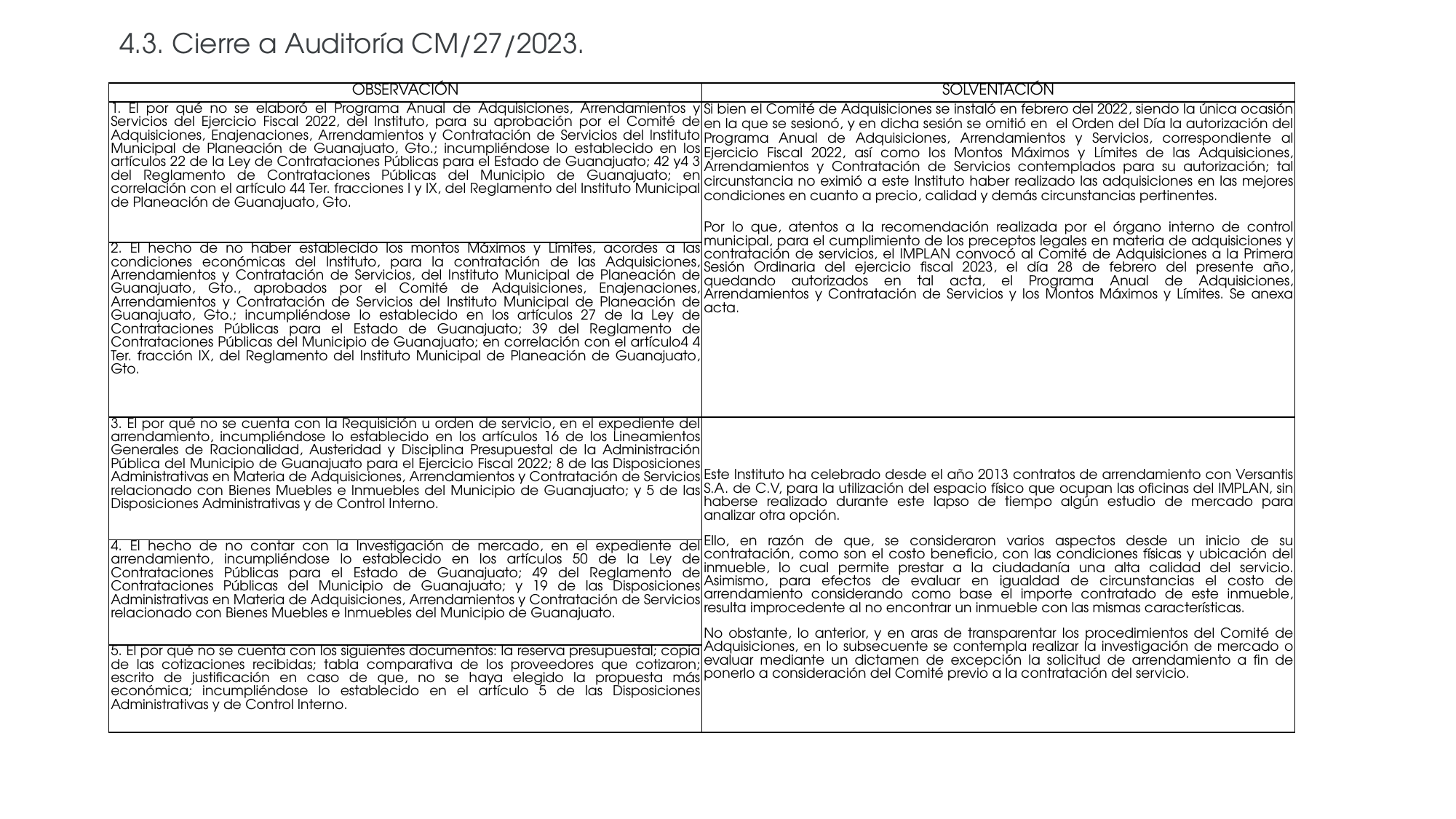

4.3. Cierre a Auditoría CM/27/2023.
| OBSERVACIÓN | SOLVENTACIÓN |
| --- | --- |
| 1. El por qué no se elaboró el Programa Anual de Adquisiciones, Arrendamientos y Servicios del Ejercicio Fiscal 2022, del Instituto, para su aprobación por el Comité de Adquisiciones, Enajenaciones, Arrendamientos y Contratación de Servicios del Instituto Municipal de Planeación de Guanajuato, Gto.; incumpliéndose lo establecido en los artículos 22 de la Ley de Contrataciones Públicas para el Estado de Guanajuato; 42 y4 3 del Reglamento de Contrataciones Públicas del Municipio de Guanajuato; en correlación con el artículo 44 Ter. fracciones I y IX, del Reglamento del Instituto Municipal de Planeación de Guanajuato, Gto. | Si bien el Comité de Adquisiciones se instaló en febrero del 2022, siendo la única ocasión en la que se sesionó, y en dicha sesión se omitió en el Orden del Día la autorización del Programa Anual de Adquisiciones, Arrendamientos y Servicios, correspondiente al Ejercicio Fiscal 2022, así como los Montos Máximos y Límites de las Adquisiciones, Arrendamientos y Contratación de Servicios contemplados para su autorización; tal circunstancia no eximió a este Instituto haber realizado las adquisiciones en las mejores condiciones en cuanto a precio, calidad y demás circunstancias pertinentes. Por lo que, atentos a la recomendación realizada por el órgano interno de control municipal, para el cumplimiento de los preceptos legales en materia de adquisiciones y contratación de servicios, el IMPLAN convocó al Comité de Adquisiciones a la Primera Sesión Ordinaria del ejercicio fiscal 2023, el día 28 de febrero del presente año, quedando autorizados en tal acta, el Programa Anual de Adquisiciones, Arrendamientos y Contratación de Servicios y los Montos Máximos y Límites. Se anexa acta. |
| 2. El hecho de no haber establecido los montos Máximos y Límites, acordes a las condiciones económicas del Instituto, para la contratación de las Adquisiciones, Arrendamientos y Contratación de Servicios, del Instituto Municipal de Planeación de Guanajuato, Gto., aprobados por el Comité de Adquisiciones, Enajenaciones, Arrendamientos y Contratación de Servicios del Instituto Municipal de Planeación de Guanajuato, Gto.; incumpliéndose lo establecido en los artículos 27 de la Ley de Contrataciones Públicas para el Estado de Guanajuato; 39 del Reglamento de Contrataciones Públicas del Municipio de Guanajuato; en correlación con el artículo4 4 Ter. fracción IX, del Reglamento del Instituto Municipal de Planeación de Guanajuato, Gto. |  |
| 3. El por qué no se cuenta con la Requisición u orden de servicio, en el expediente del arrendamiento, incumpliéndose lo establecido en los artículos 16 de los Lineamientos Generales de Racionalidad, Austeridad y Disciplina Presupuestal de la Administración Pública del Municipio de Guanajuato para el Ejercicio Fiscal 2022; 8 de las Disposiciones Administrativas en Materia de Adquisiciones, Arrendamientos y Contratación de Servicios relacionado con Bienes Muebles e Inmuebles del Municipio de Guanajuato; y 5 de las Disposiciones Administrativas y de Control Interno. | Este Instituto ha celebrado desde el año 2013 contratos de arrendamiento con Versantis S.A. de C.V, para la utilización del espacio físico que ocupan las oficinas del IMPLAN, sin haberse realizado durante este lapso de tiempo algún estudio de mercado para analizar otra opción. Ello, en razón de que, se consideraron varios aspectos desde un inicio de su contratación, como son el costo beneficio, con las condiciones físicas y ubicación del inmueble, lo cual permite prestar a la ciudadanía una alta calidad del servicio. Asimismo, para efectos de evaluar en igualdad de circunstancias el costo de arrendamiento considerando como base el importe contratado de este inmueble, resulta improcedente al no encontrar un inmueble con las mismas características. No obstante, lo anterior, y en aras de transparentar los procedimientos del Comité de Adquisiciones, en lo subsecuente se contempla realizar la investigación de mercado o evaluar mediante un dictamen de excepción la solicitud de arrendamiento a fin de ponerlo a consideración del Comité previo a la contratación del servicio. |
| 4. El hecho de no contar con la Investigación de mercado, en el expediente del arrendamiento, incumpliéndose lo establecido en los artículos 50 de la Ley de Contrataciones Públicas para el Estado de Guanajuato; 49 del Reglamento de Contrataciones Públicas del Municipio de Guanajuato; y 19 de las Disposiciones Administrativas en Materia de Adquisiciones, Arrendamientos y Contratación de Servicios relacionado con Bienes Muebles e Inmuebles del Municipio de Guanajuato. |  |
| 5. El por qué no se cuenta con los siguientes documentos: la reserva presupuestal; copia de las cotizaciones recibidas; tabla comparativa de los proveedores que cotizaron; escrito de justificación en caso de que, no se haya elegido la propuesta más económica; incumpliéndose lo establecido en el artículo 5 de las Disposiciones Administrativas y de Control Interno. |  |